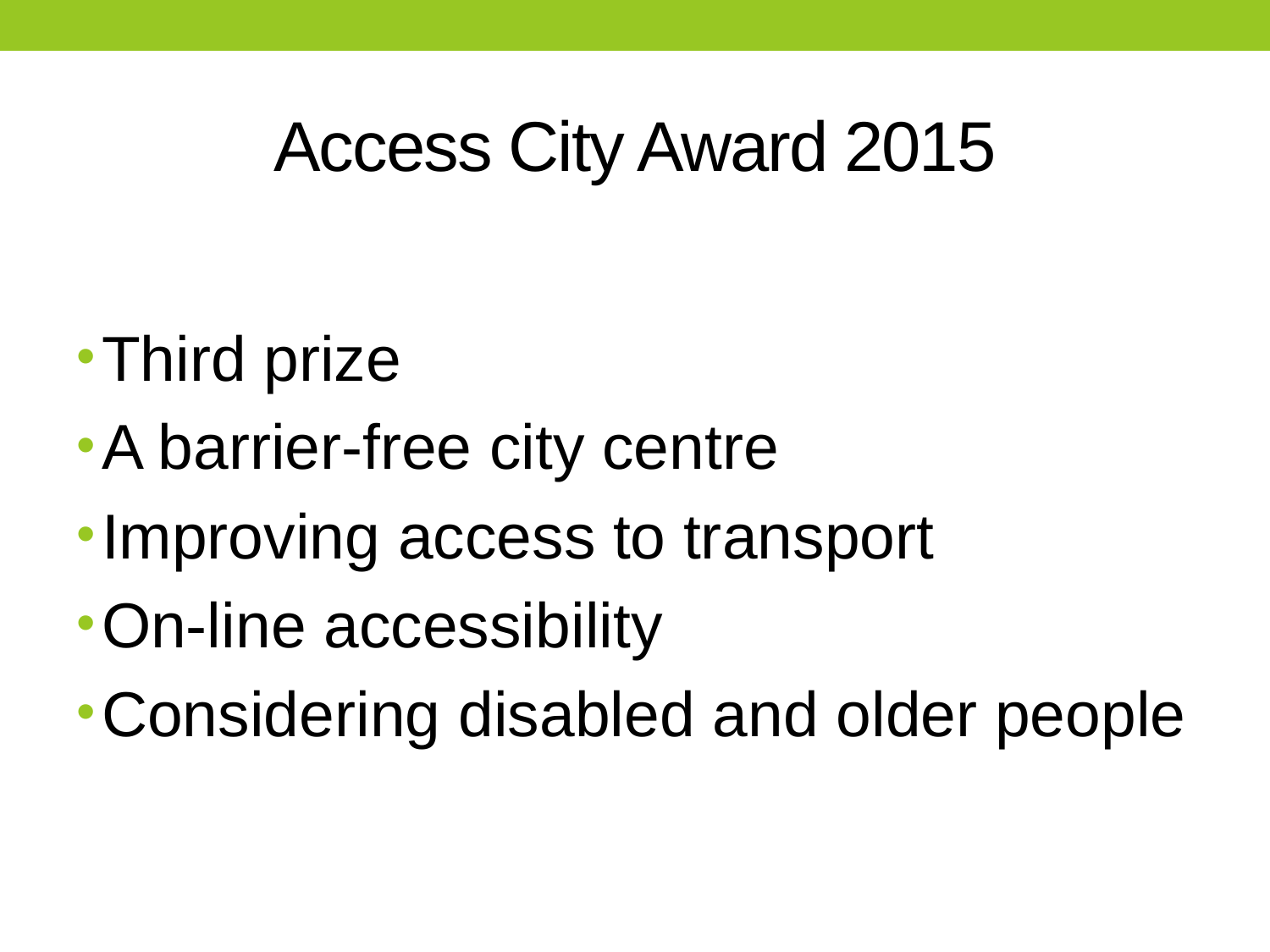

# Access City Award 2015

Third prize
A barrier-free city centre
Improving access to transport
On-line accessibility
Considering disabled and older people